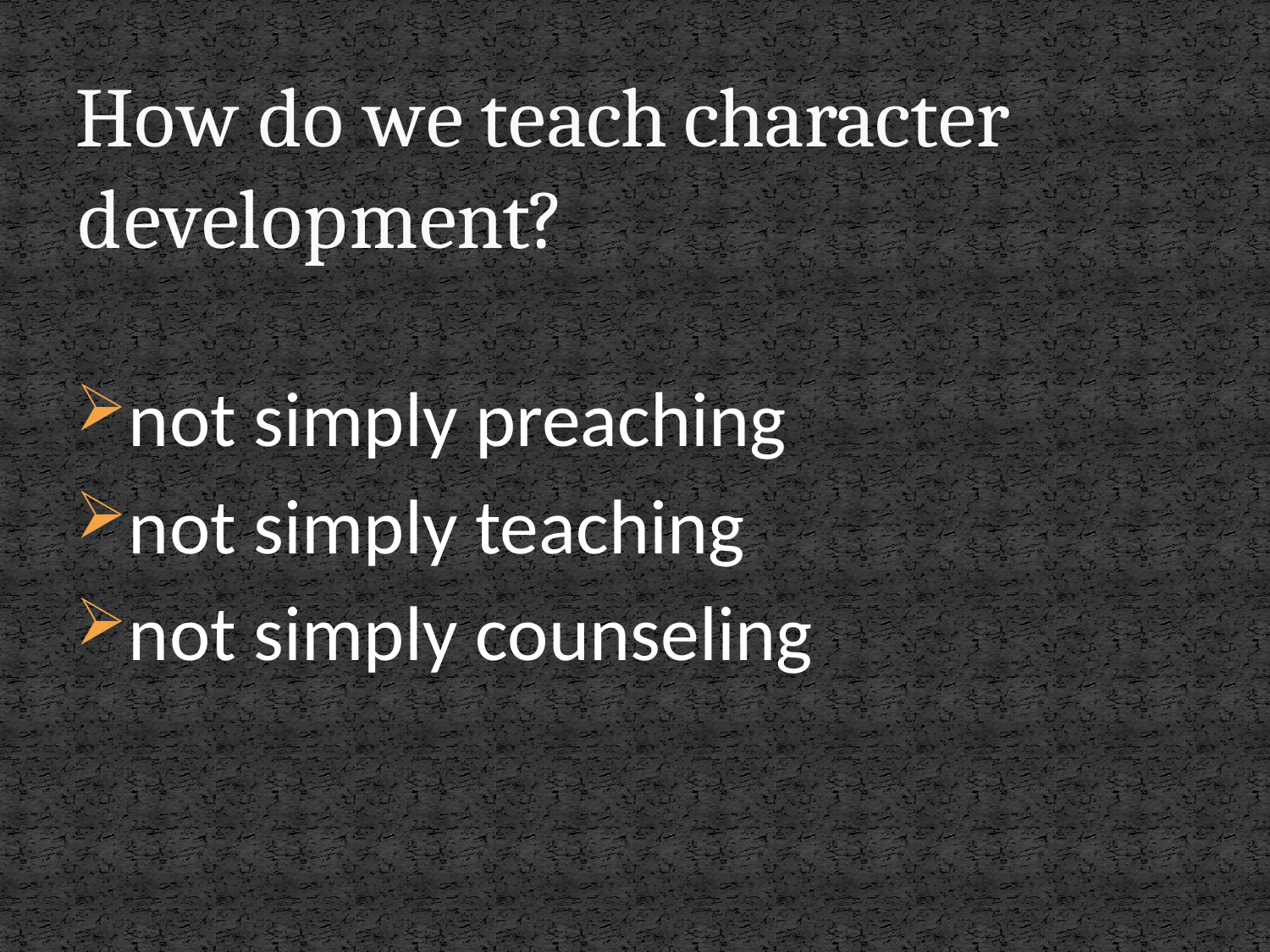

# How do we teach character development?
not simply preaching
not simply teaching
not simply counseling